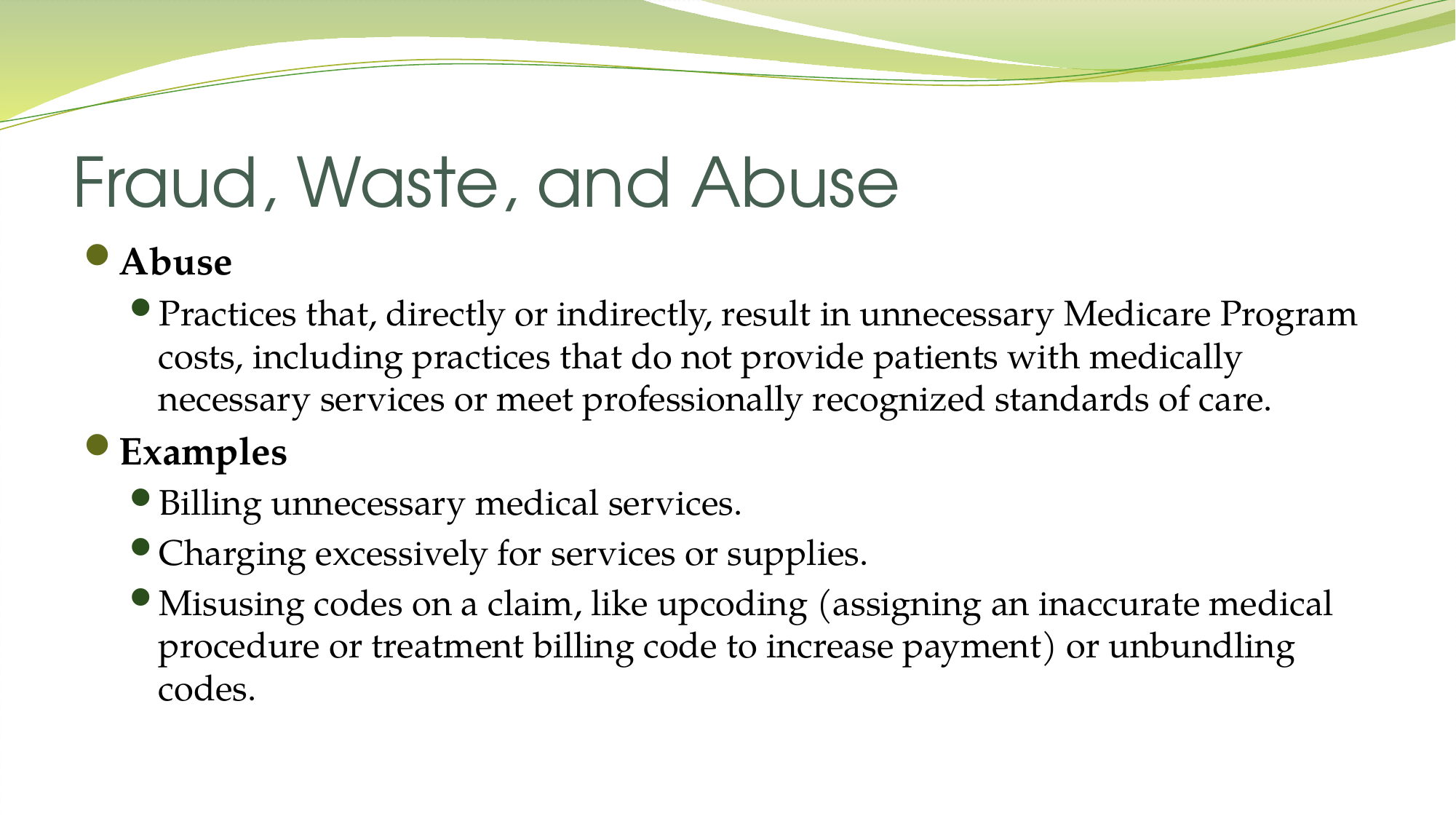

# Fraud, Waste, and Abuse
Abuse
Practices that, directly or indirectly, result in unnecessary Medicare Program costs, including practices that do not provide patients with medically necessary services or meet professionally recognized standards of care.
Examples
Billing unnecessary medical services.
Charging excessively for services or supplies.
Misusing codes on a claim, like upcoding (assigning an inaccurate medical procedure or treatment billing code to increase payment) or unbundling codes.